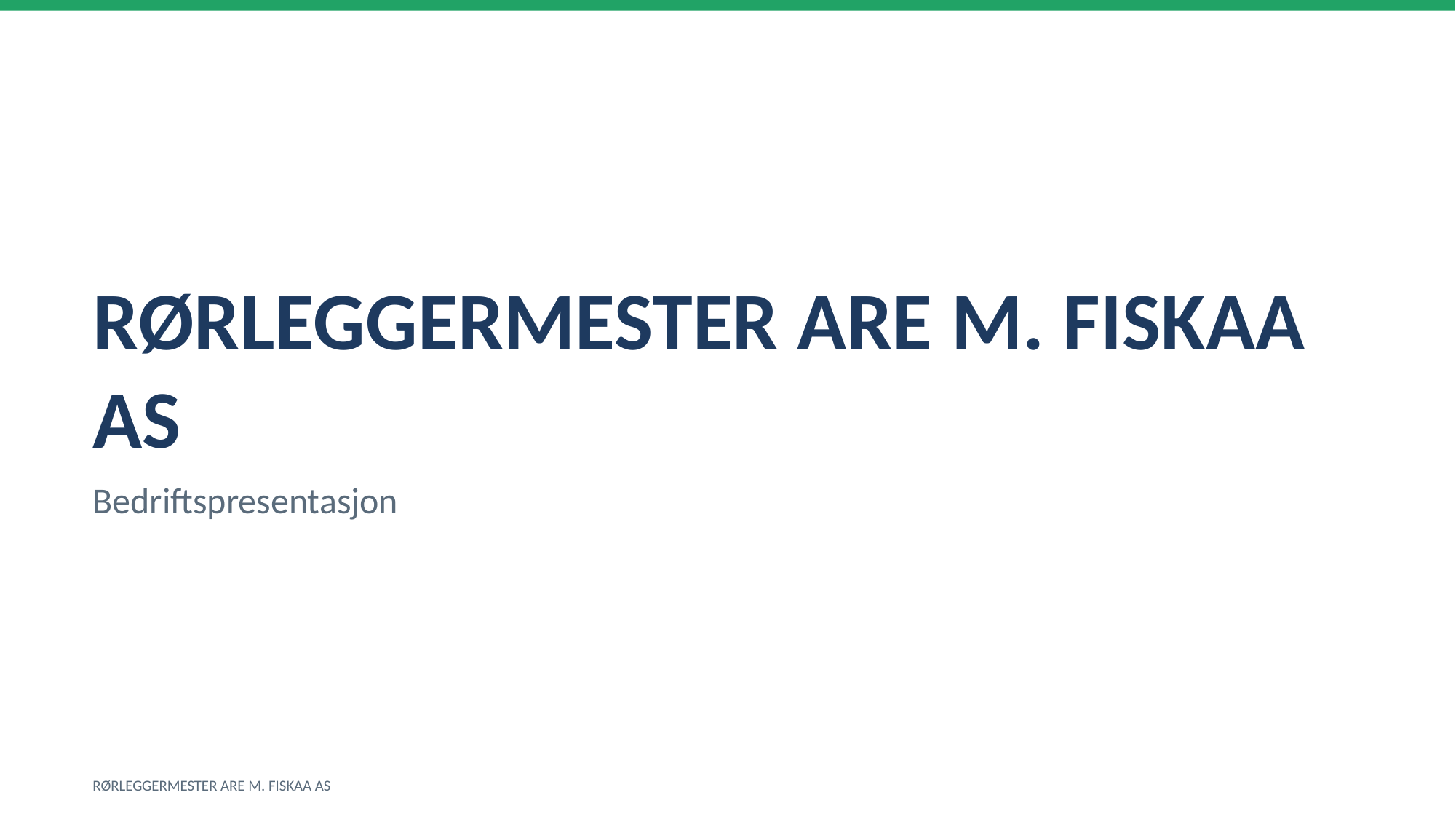

RØRLEGGERMESTER ARE M. FISKAA AS
Bedriftspresentasjon
RØRLEGGERMESTER ARE M. FISKAA AS